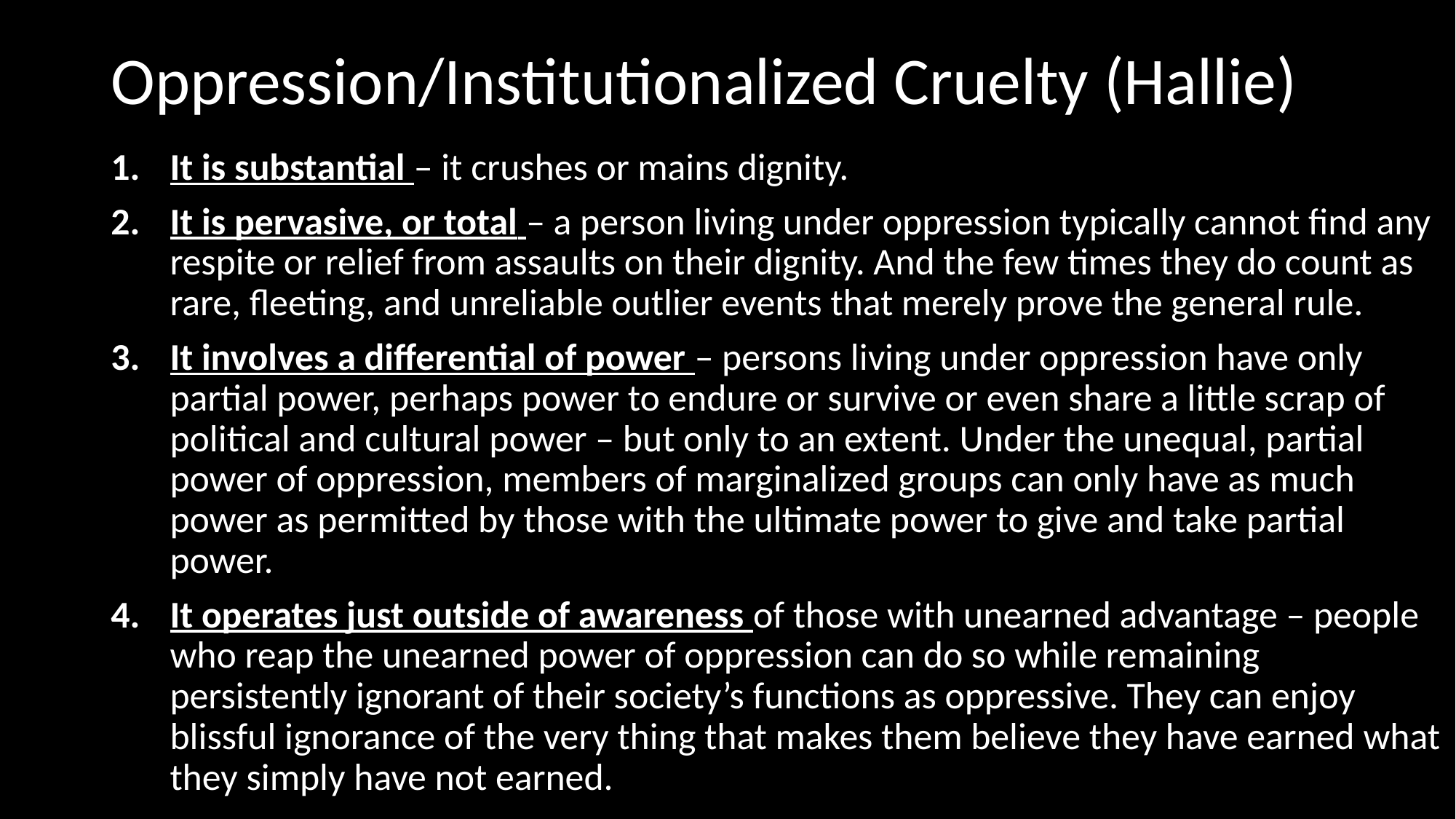

# Oppression/Institutionalized Cruelty (Hallie)
It is substantial – it crushes or mains dignity.
It is pervasive, or total – a person living under oppression typically cannot find any respite or relief from assaults on their dignity. And the few times they do count as rare, fleeting, and unreliable outlier events that merely prove the general rule.
It involves a differential of power – persons living under oppression have only partial power, perhaps power to endure or survive or even share a little scrap of political and cultural power – but only to an extent. Under the unequal, partial power of oppression, members of marginalized groups can only have as much power as permitted by those with the ultimate power to give and take partial power.
It operates just outside of awareness of those with unearned advantage – people who reap the unearned power of oppression can do so while remaining persistently ignorant of their society’s functions as oppressive. They can enjoy blissful ignorance of the very thing that makes them believe they have earned what they simply have not earned.